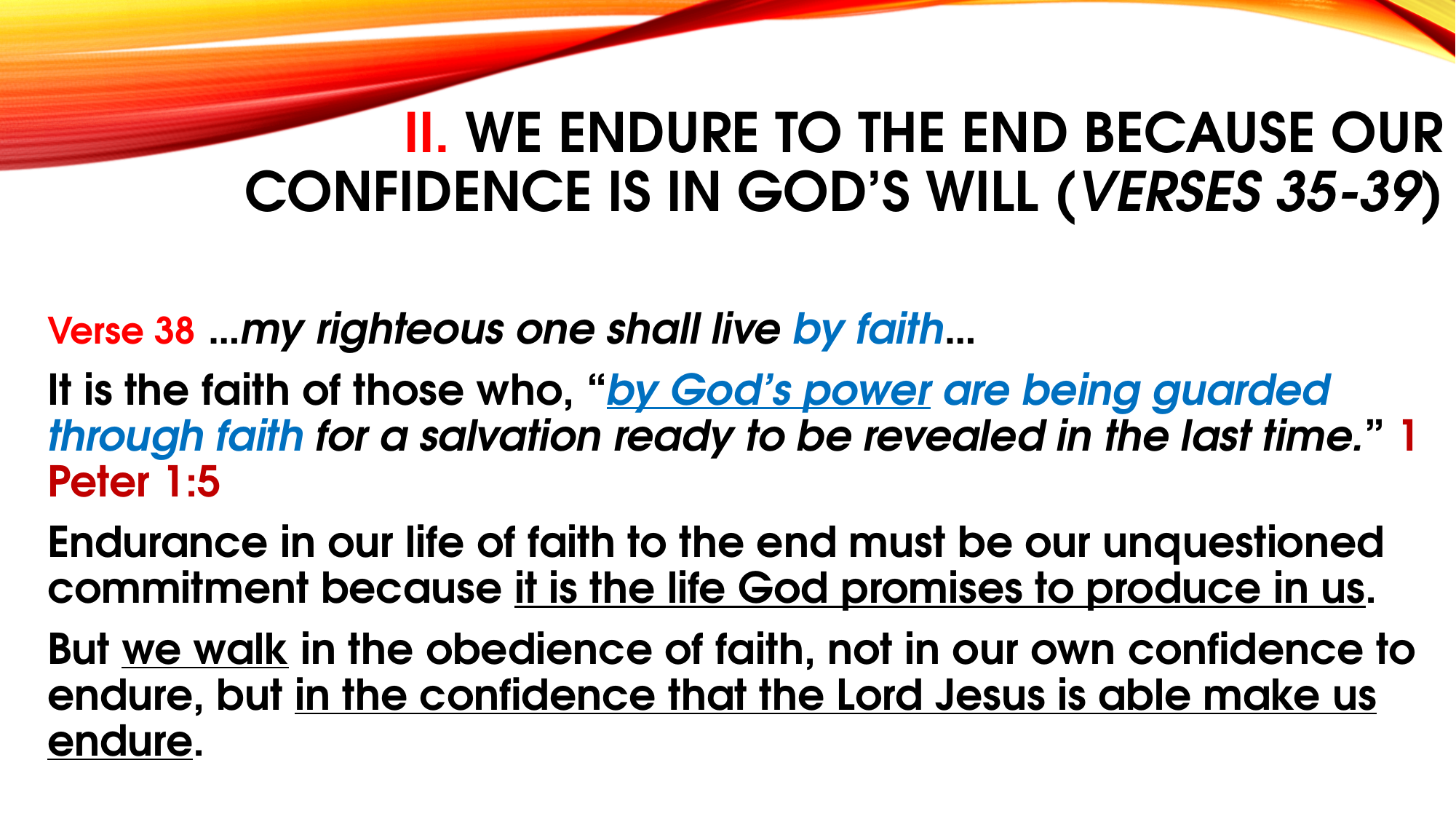

# II. We endure to the end because our confidence is in God’s will (verses 35-39)
Verse 38 …my righteous one shall live by faith…
It is the faith of those who, “by God’s power are being guarded through faith for a salvation ready to be revealed in the last time.” 1 Peter 1:5
Endurance in our life of faith to the end must be our unquestioned commitment because it is the life God promises to produce in us.
But we walk in the obedience of faith, not in our own confidence to endure, but in the confidence that the Lord Jesus is able make us endure.